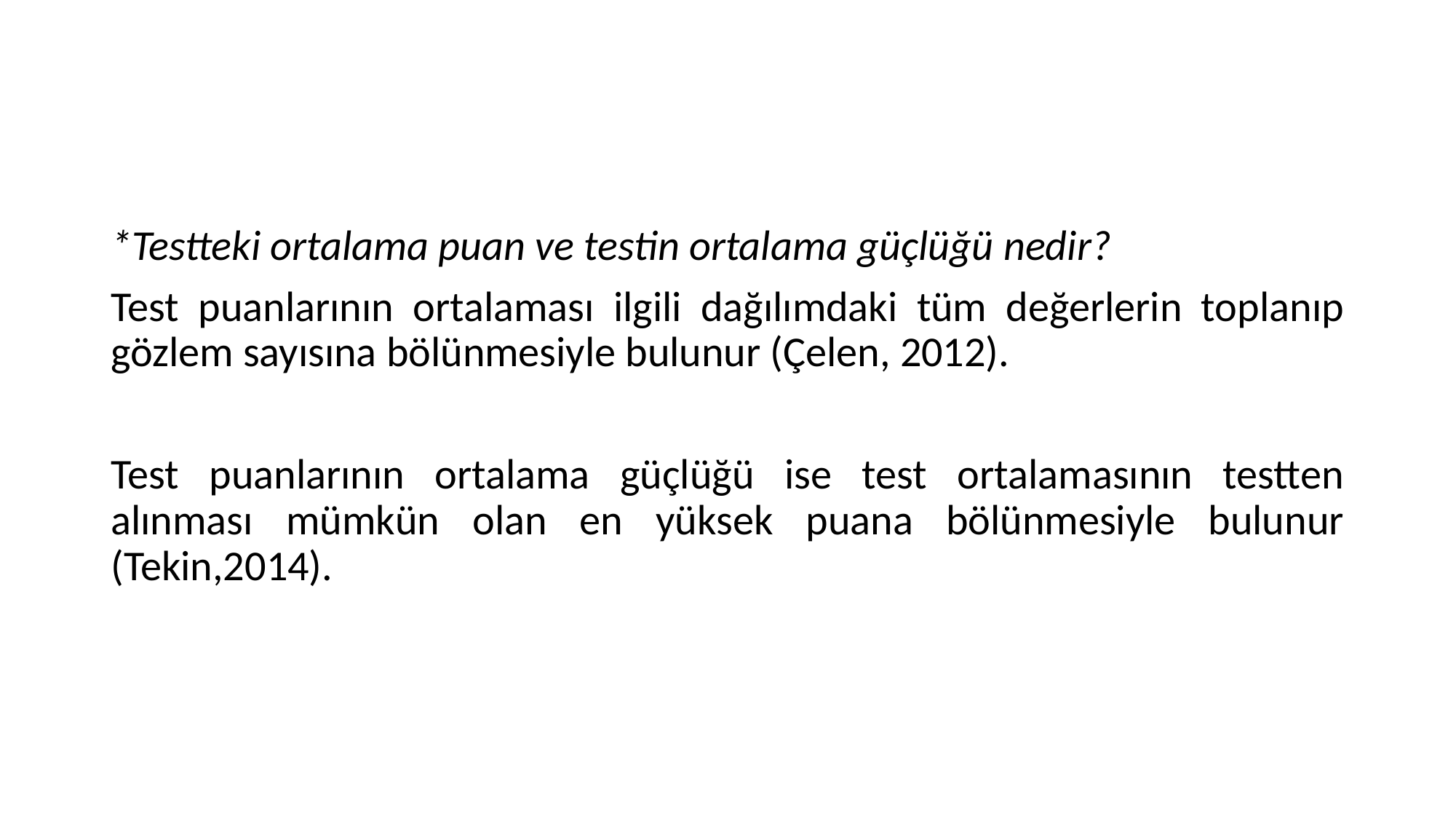

#
*Testteki ortalama puan ve testin ortalama güçlüğü nedir?
Test puanlarının ortalaması ilgili dağılımdaki tüm değerlerin toplanıp gözlem sayısına bölünmesiyle bulunur (Çelen, 2012).

Test puanlarının ortalama güçlüğü ise test ortalamasının testten alınması mümkün olan en yüksek puana bölünmesiyle bulunur (Tekin,2014).